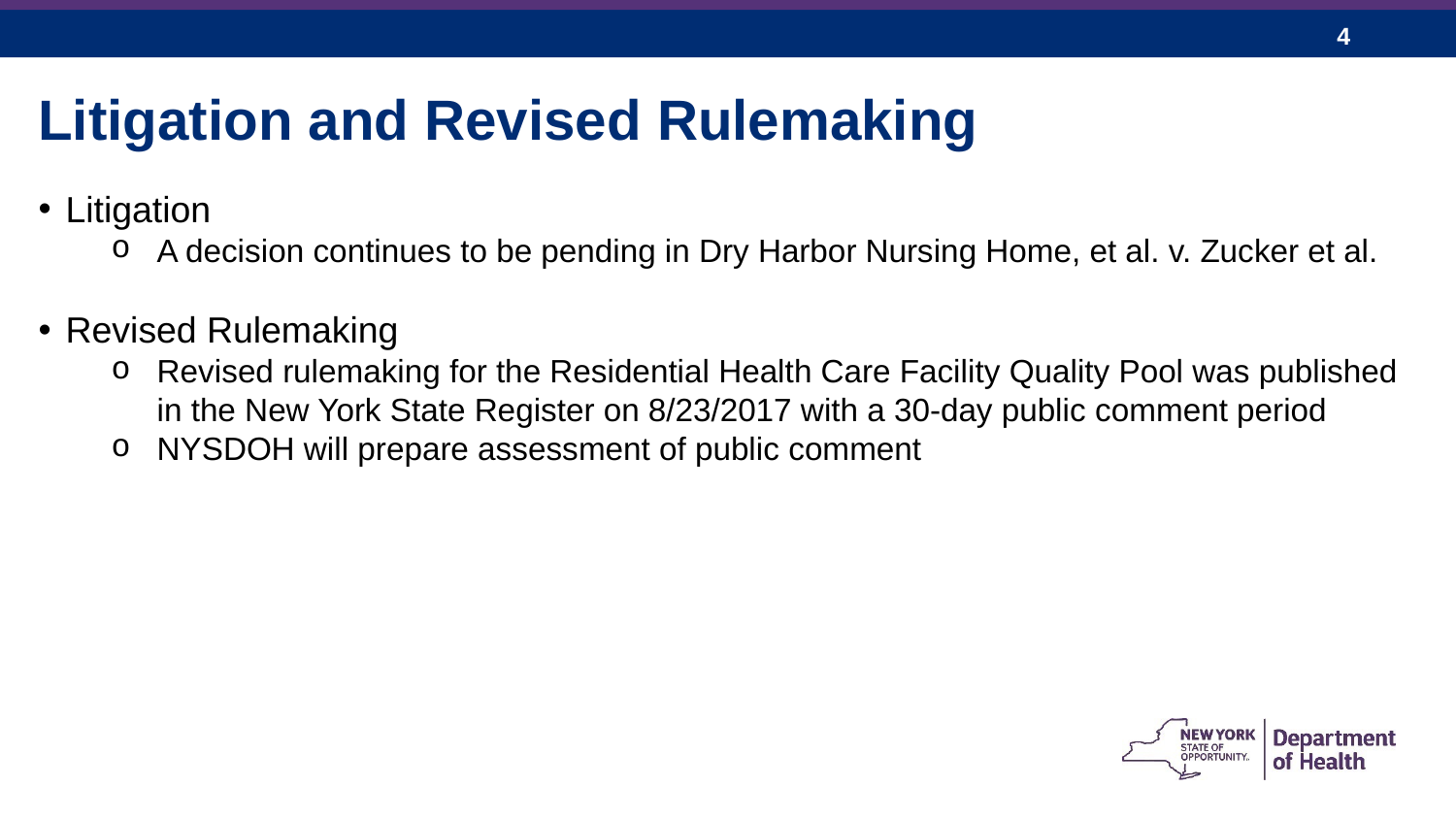

Litigation and Revised Rulemaking
Litigation
A decision continues to be pending in Dry Harbor Nursing Home, et al. v. Zucker et al.

Revised Rulemaking
Revised rulemaking for the Residential Health Care Facility Quality Pool was published in the New York State Register on 8/23/2017 with a 30-day public comment period
NYSDOH will prepare assessment of public comment